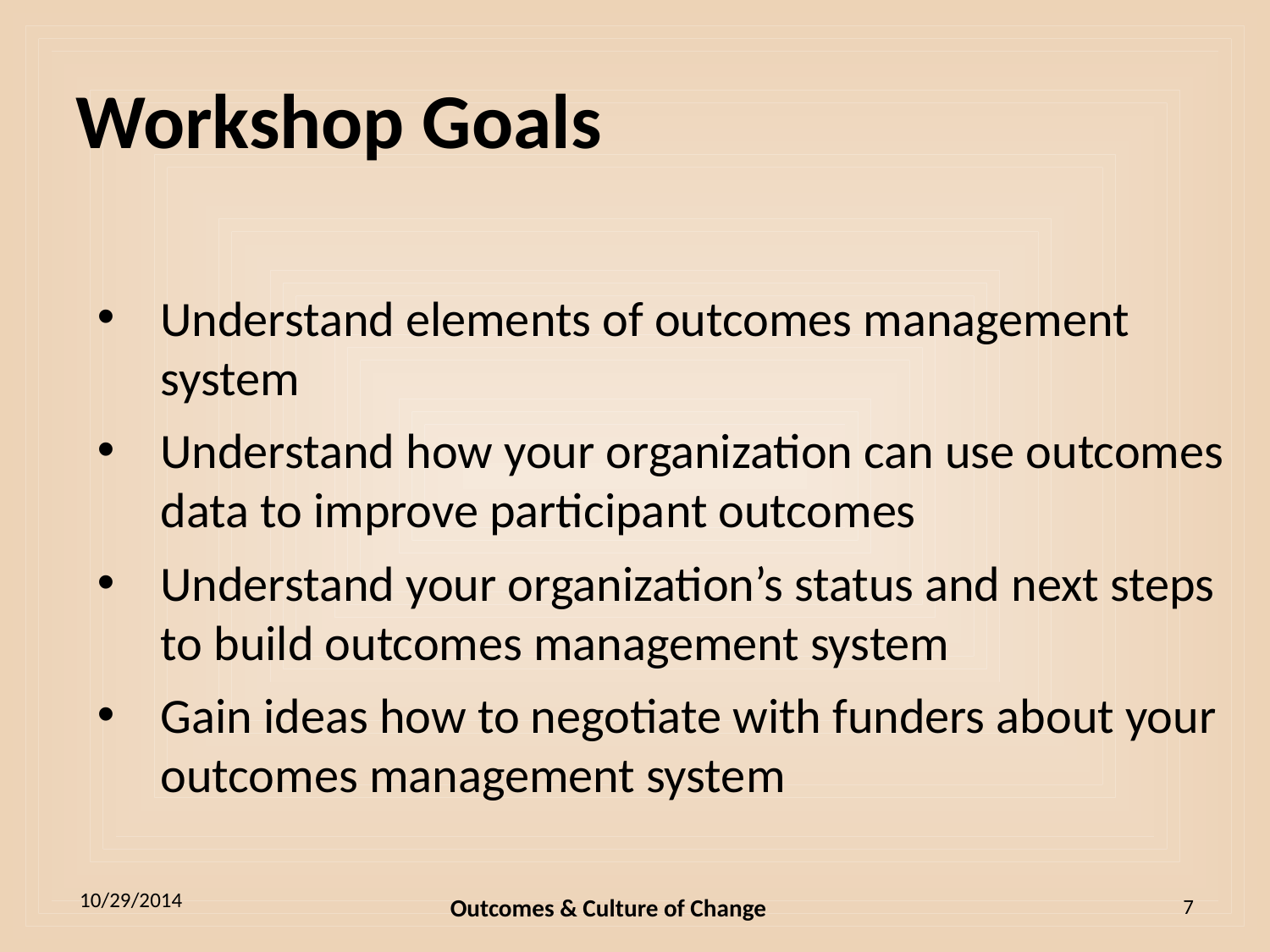

# Workshop Goals
Understand elements of outcomes management system
Understand how your organization can use outcomes data to improve participant outcomes
Understand your organization’s status and next steps to build outcomes management system
Gain ideas how to negotiate with funders about your outcomes management system
10/29/2014
7
Outcomes & Culture of Change